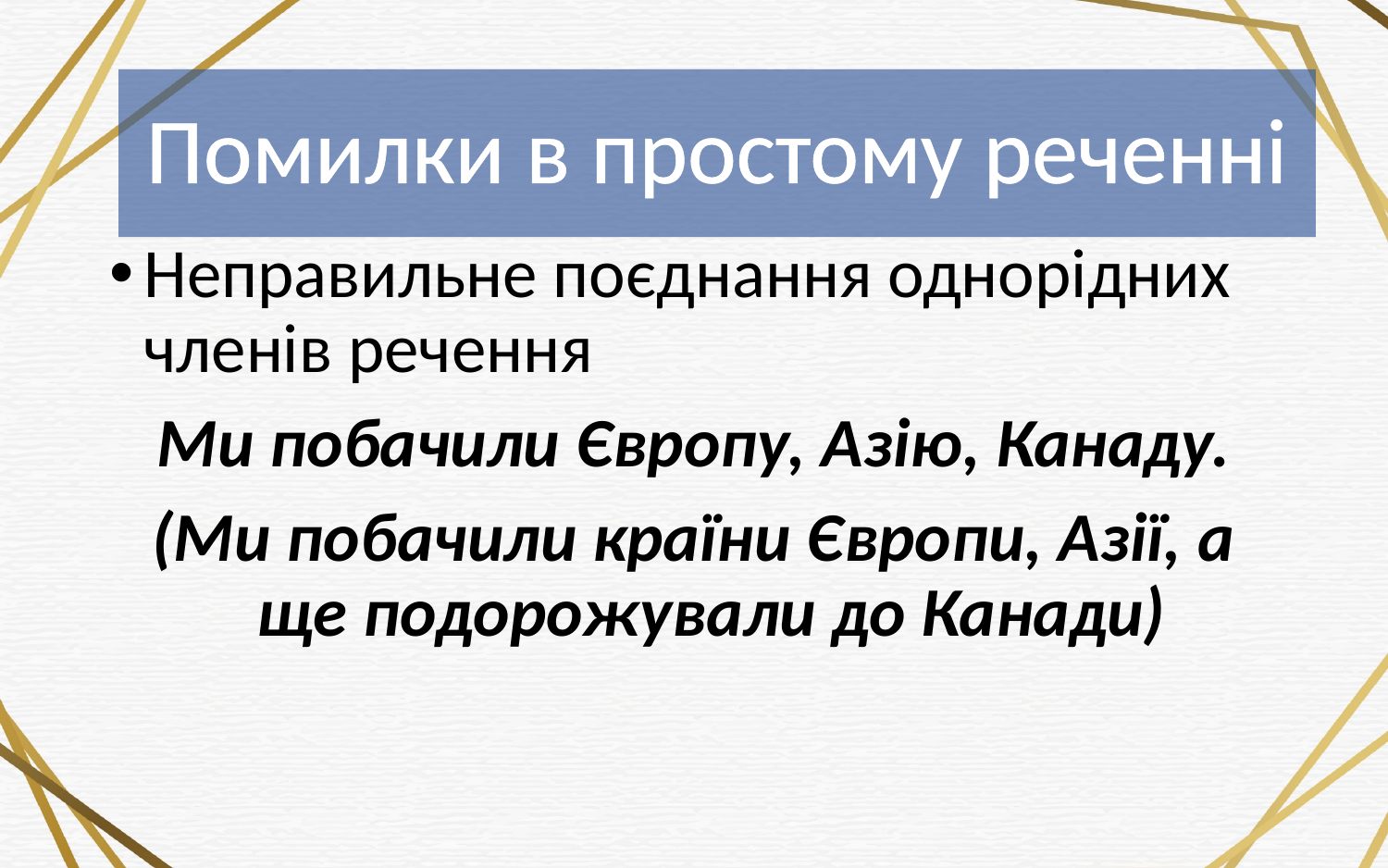

Помилки в простому реченні
Неправильне поєднання однорідних членів речення
Ми побачили Європу, Азію, Канаду.
(Ми побачили країни Європи, Азії, а ще подорожували до Канади)